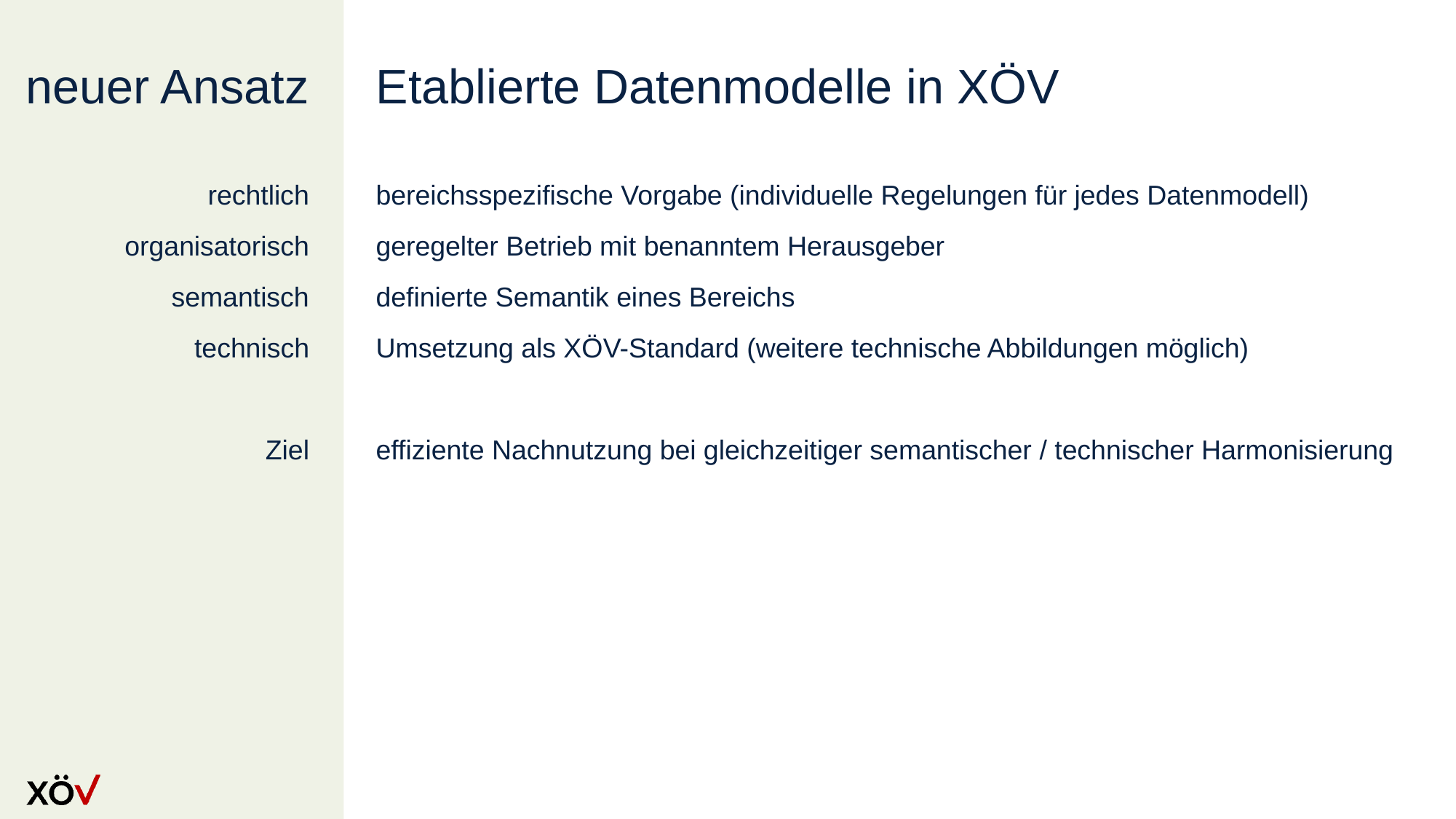

neuer Ansatz
# Etablierte Datenmodelle in XÖV
bereichsspezifische Vorgabe (individuelle Regelungen für jedes Datenmodell)
geregelter Betrieb mit benanntem Herausgeber
definierte Semantik eines Bereichs
Umsetzung als XÖV-Standard (weitere technische Abbildungen möglich)

effiziente Nachnutzung bei gleichzeitiger semantischer / technischer Harmonisierung

rechtlich
organisatorisch
semantisch
technisch

Ziel